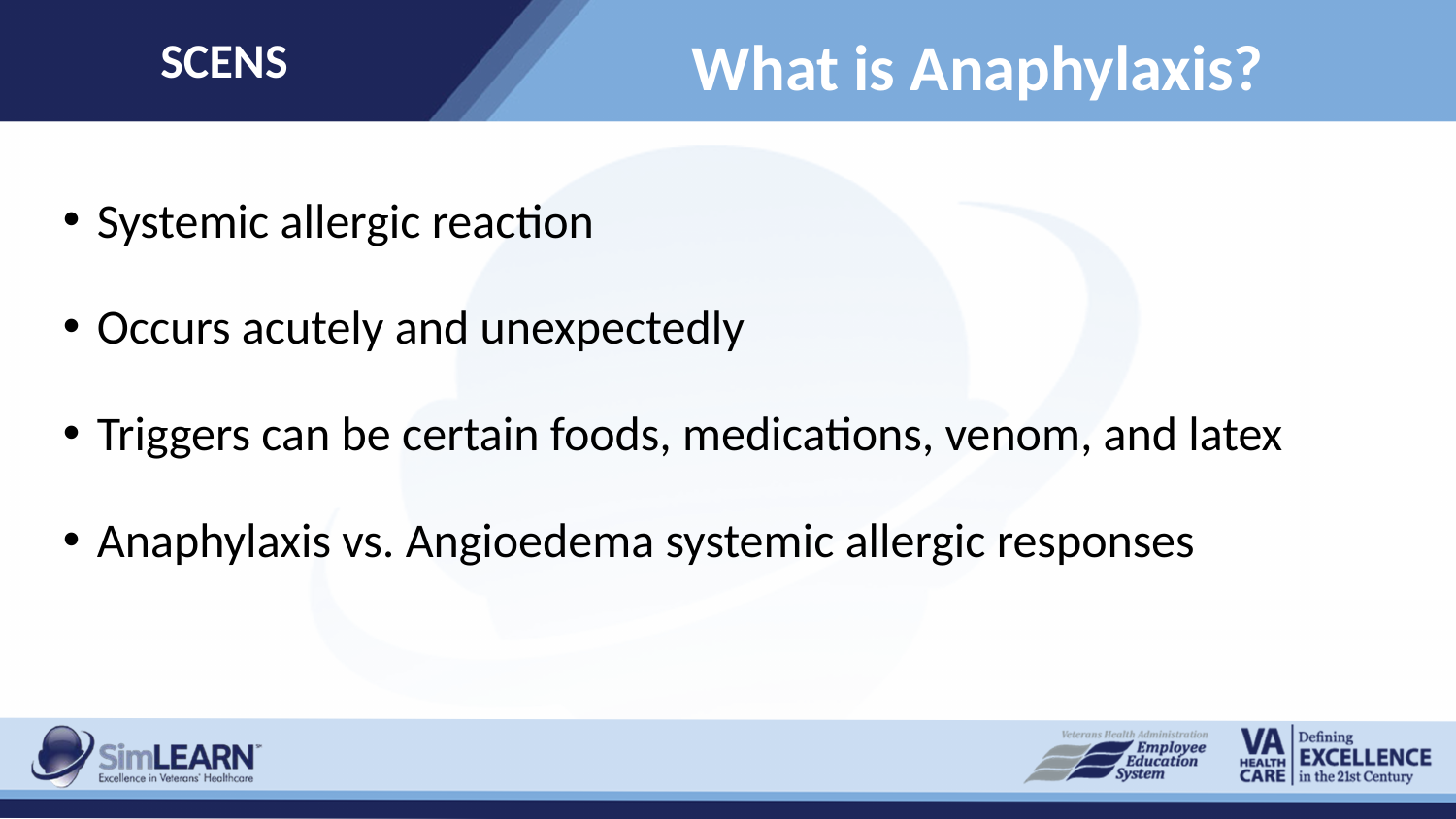

SCENS
# What is Anaphylaxis?
Systemic allergic reaction
Occurs acutely and unexpectedly
Triggers can be certain foods, medications, venom, and latex
Anaphylaxis vs. Angioedema systemic allergic responses